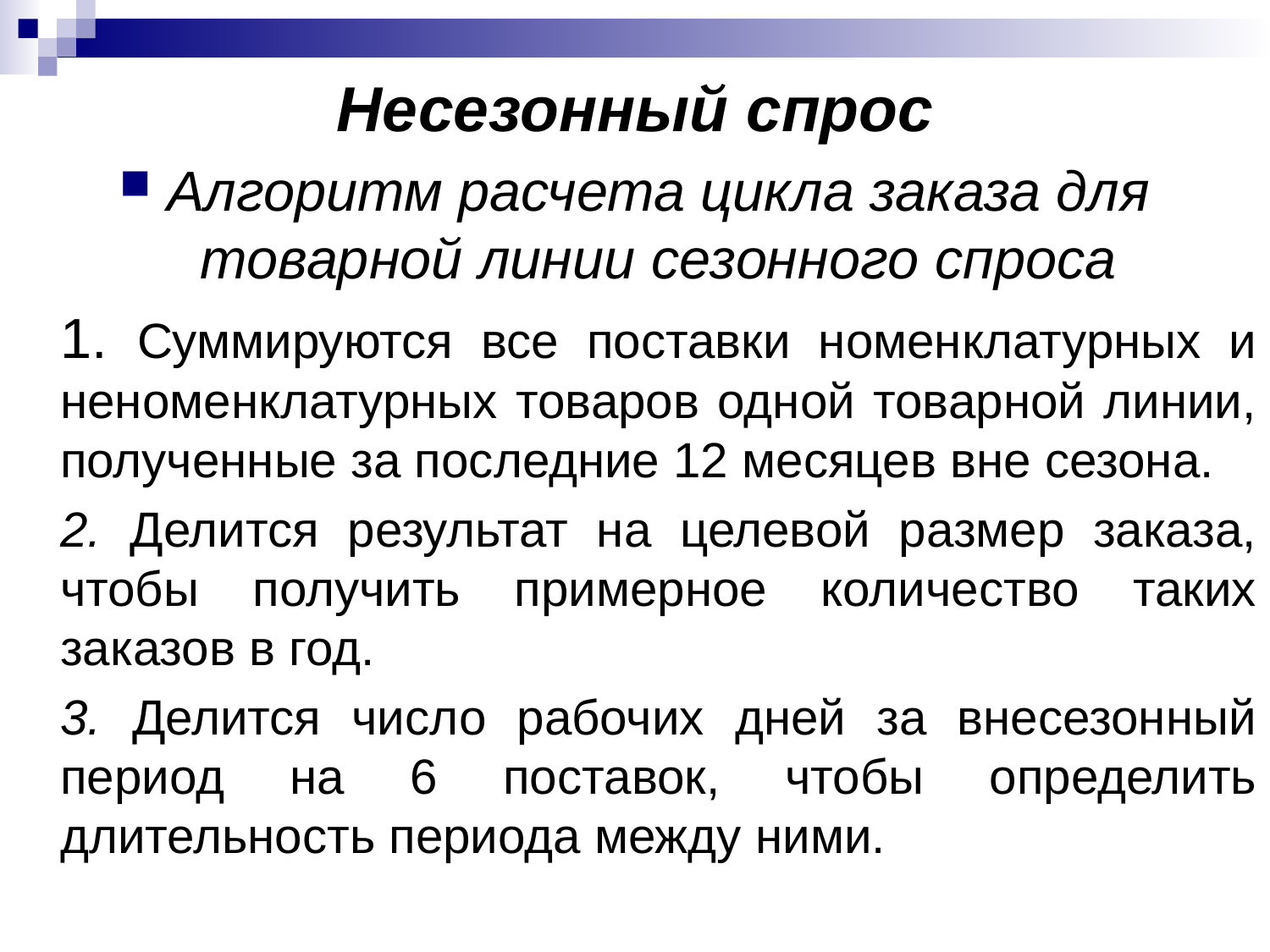

# Несезонный спрос
Алгоритм расчета цикла заказа для товарной линии сезонного спроса
	1. Суммируются все поставки номенклатурных и неноменклатурных товаров одной товарной линии, полученные за последние 12 месяцев вне сезона.
	2. Делится результат на целевой размер заказа, чтобы получить примерное количество таких заказов в год.
	3. Делится число рабочих дней за внесезонный период на 6 поставок, чтобы определить длительность периода между ними.